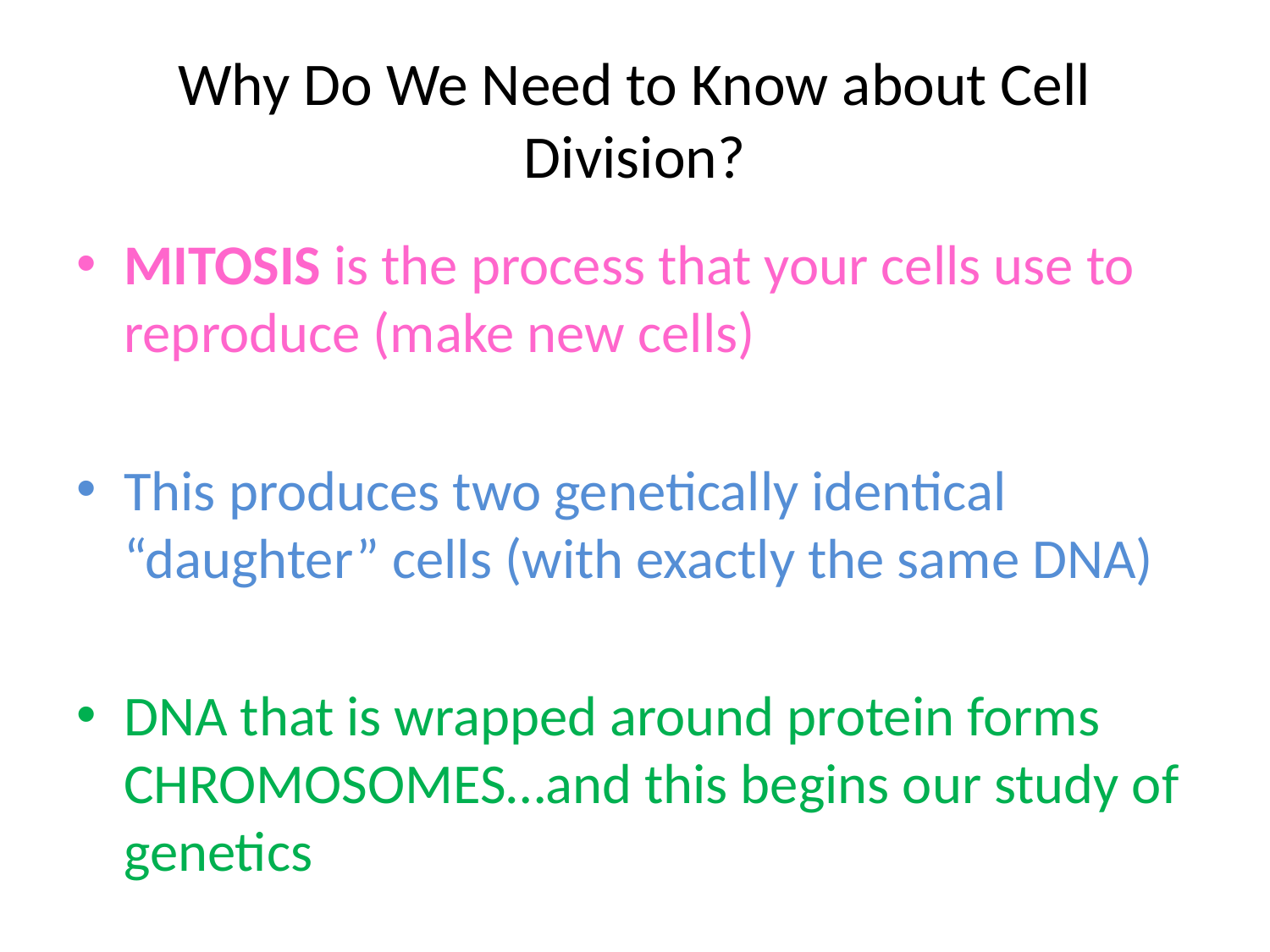

# Why Do We Need to Know about Cell Division?
MITOSIS is the process that your cells use to reproduce (make new cells)

This produces two genetically identical “daughter” cells (with exactly the same DNA)

DNA that is wrapped around protein forms CHROMOSOMES…and this begins our study of genetics